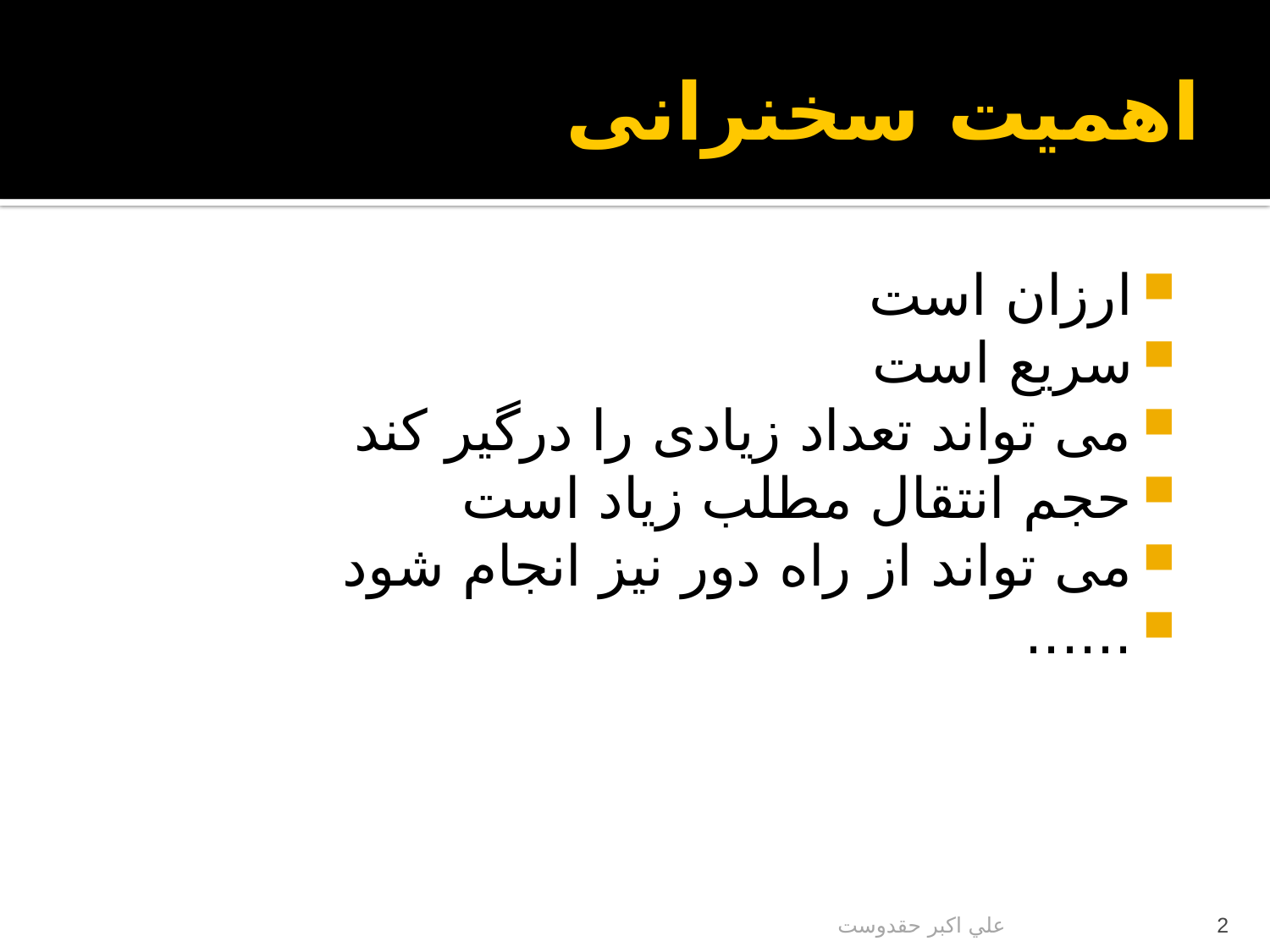

# اهمیت سخنرانی
ارزان است
سریع است
می تواند تعداد زیادی را درگیر کند
حجم انتقال مطلب زیاد است
می تواند از راه دور نیز انجام شود
......
علي اكبر حقدوست
2